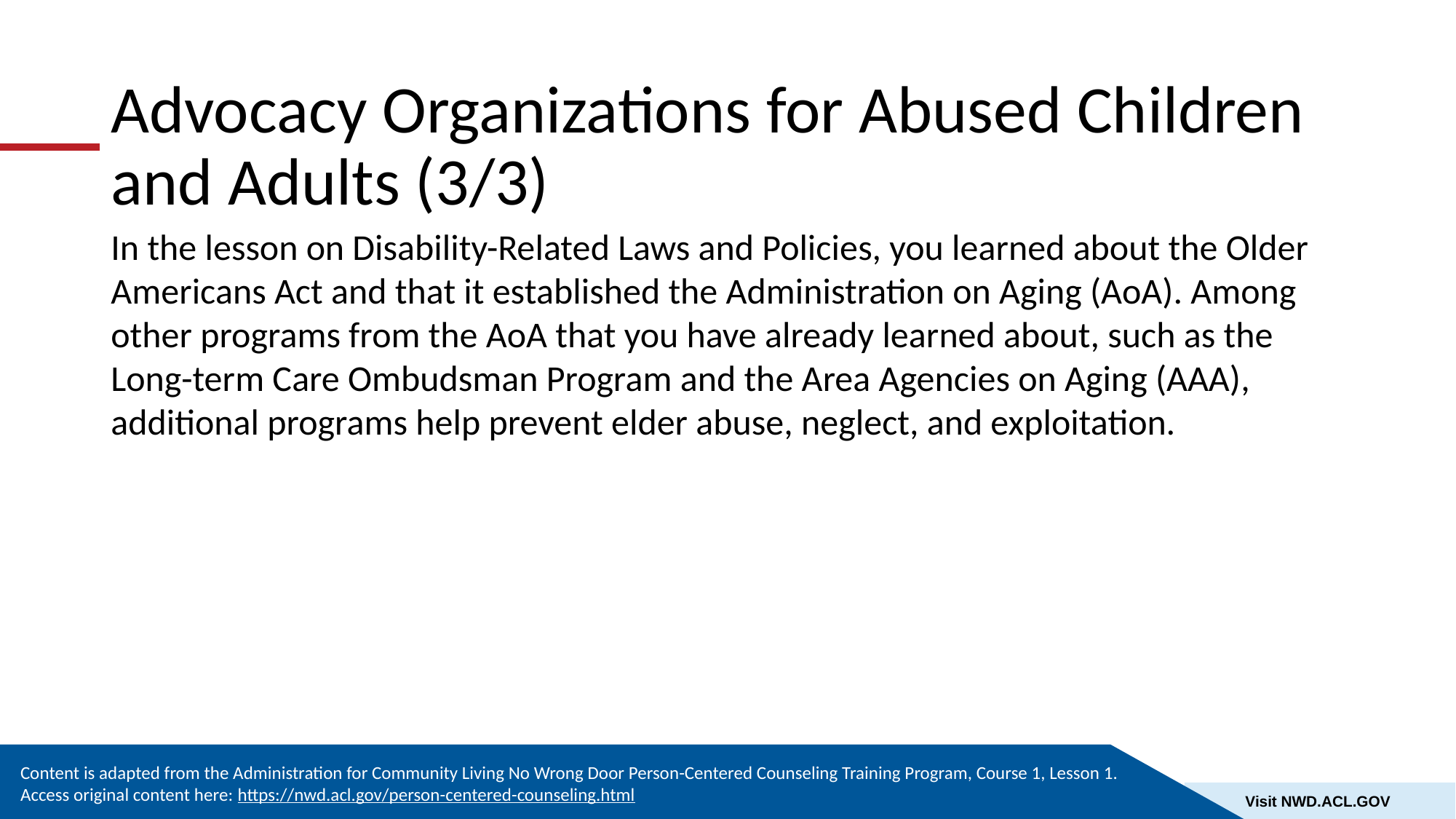

# Advocacy Organizations for Abused Children and Adults (3/3)
In the lesson on Disability-Related Laws and Policies, you learned about the Older Americans Act and that it established the Administration on Aging (AoA). Among other programs from the AoA that you have already learned about, such as the Long-term Care Ombudsman Program and the Area Agencies on Aging (AAA), additional programs help prevent elder abuse, neglect, and exploitation.